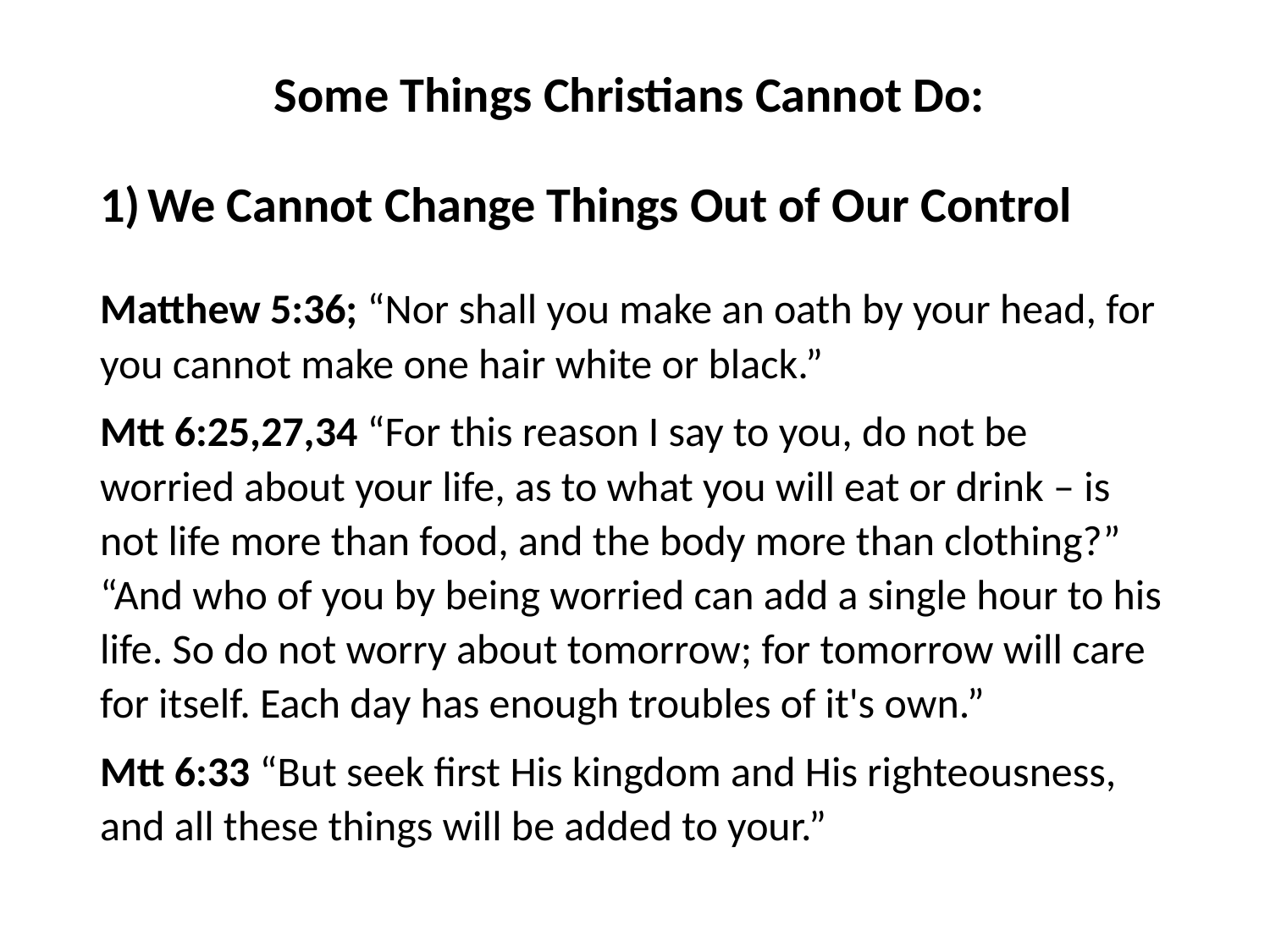

#
Some Things Christians Cannot Do:

We Cannot Change Things Out of Our Control

Matthew 5:36; “Nor shall you make an oath by your head, for you cannot make one hair white or black.”
Mtt 6:25,27,34 “For this reason I say to you, do not be worried about your life, as to what you will eat or drink – is not life more than food, and the body more than clothing?” “And who of you by being worried can add a single hour to his life. So do not worry about tomorrow; for tomorrow will care for itself. Each day has enough troubles of it's own.”
Mtt 6:33 “But seek first His kingdom and His righteousness, and all these things will be added to your.”